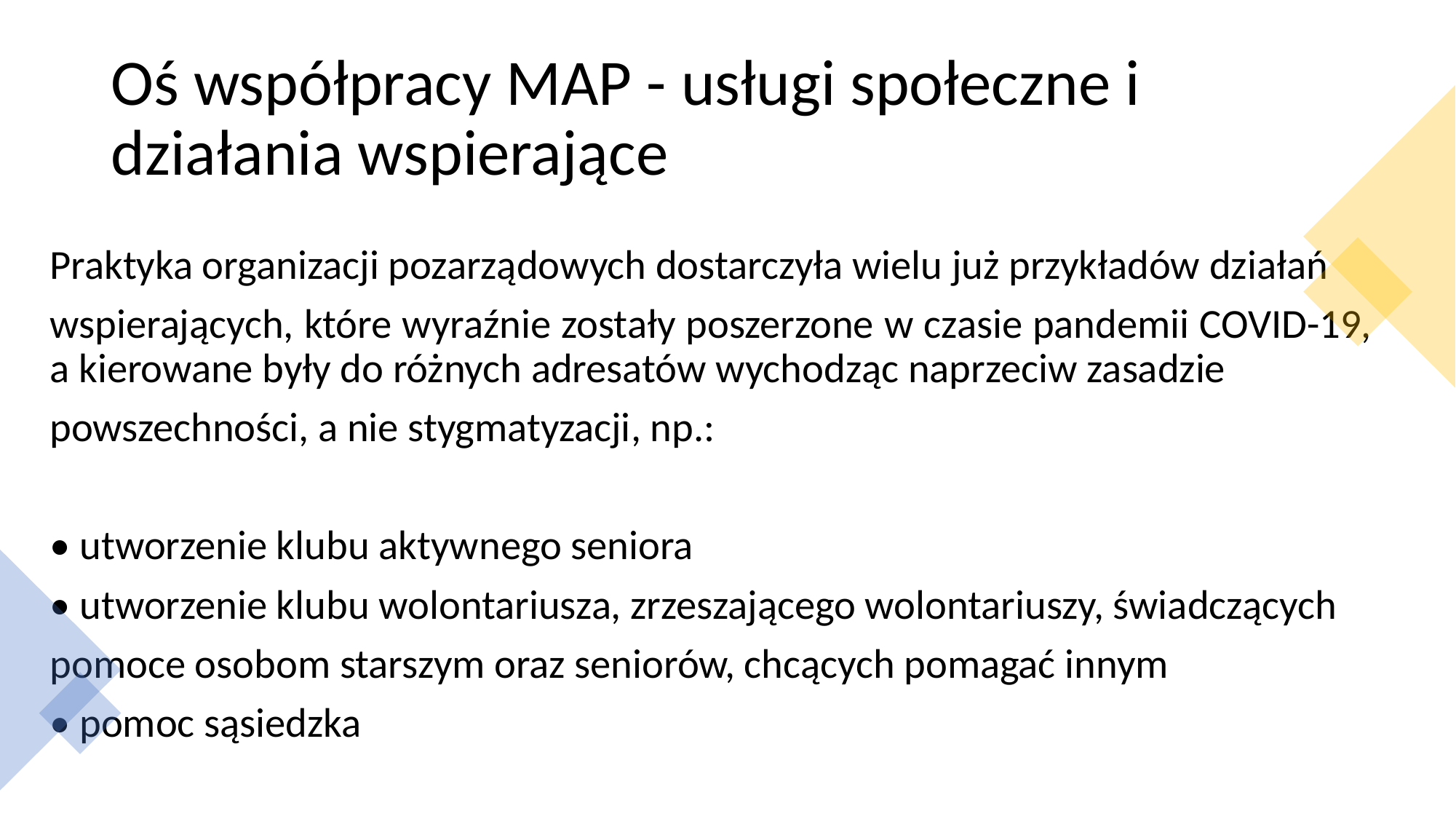

# Oś współpracy MAP - usługi społeczne i działania wspierające

Praktyka organizacji pozarządowych dostarczyła wielu już przykładów działań
wspierających, które wyraźnie zostały poszerzone w czasie pandemii COVID-19, a kierowane były do różnych adresatów wychodząc naprzeciw zasadzie
powszechności, a nie stygmatyzacji, np.:

• utworzenie klubu aktywnego seniora
• utworzenie klubu wolontariusza, zrzeszającego wolontariuszy, świadczących
pomoce osobom starszym oraz seniorów, chcących pomagać innym
• pomoc sąsiedzka